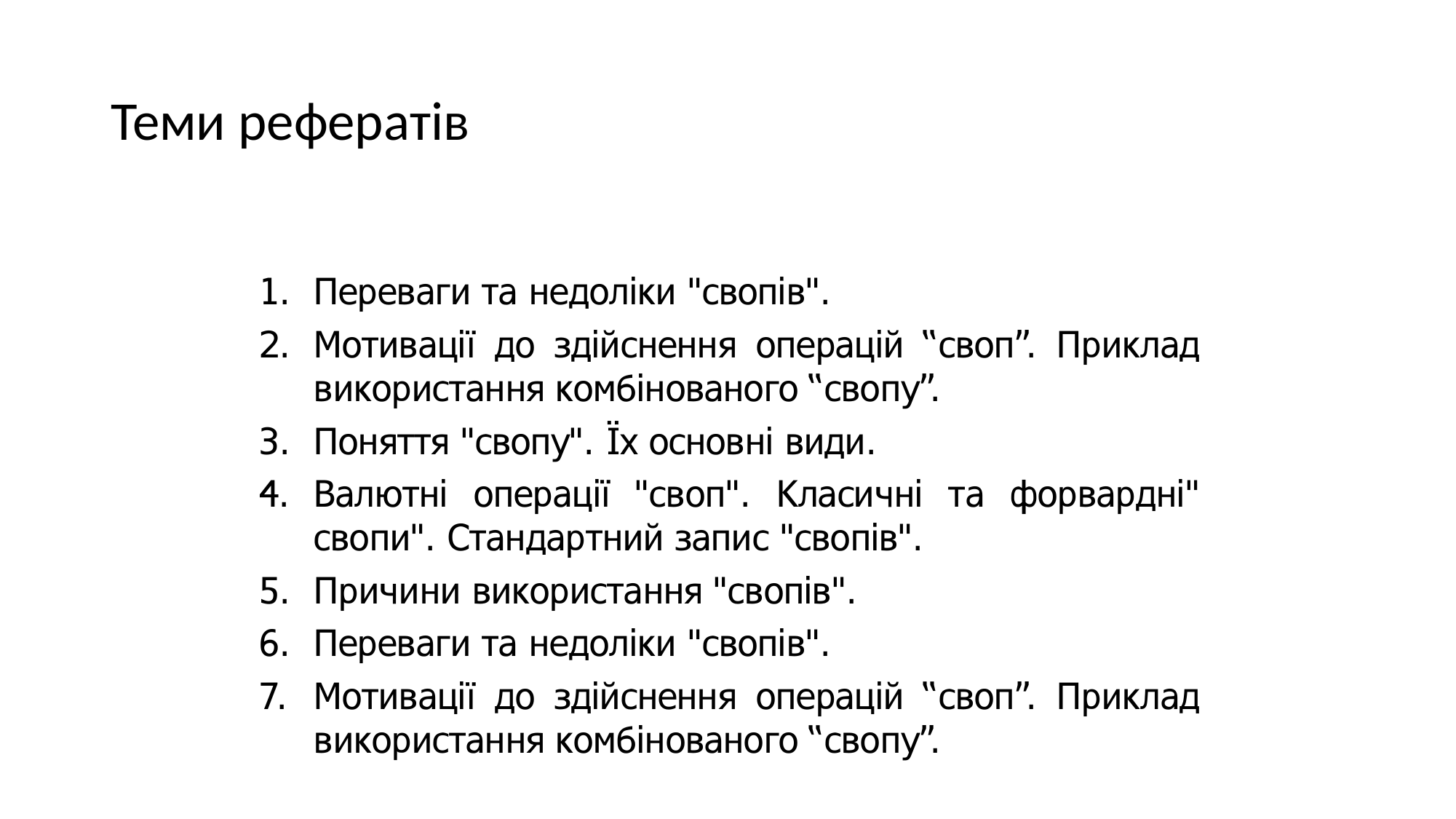

# Теми рефератів

Переваги та недоліки "свопів".
Мотивації до здійснення операцій “своп”. Приклад використання комбінованого “свопу”.
Поняття "свопу". Їх основні види.
Валютні операції "своп". Класичні та форвардні" свопи". Стандартний запис "свопів".
Причини використання "свопів".
Переваги та недоліки "свопів".
Мотивації до здійснення операцій “своп”. Приклад використання комбінованого “свопу”.